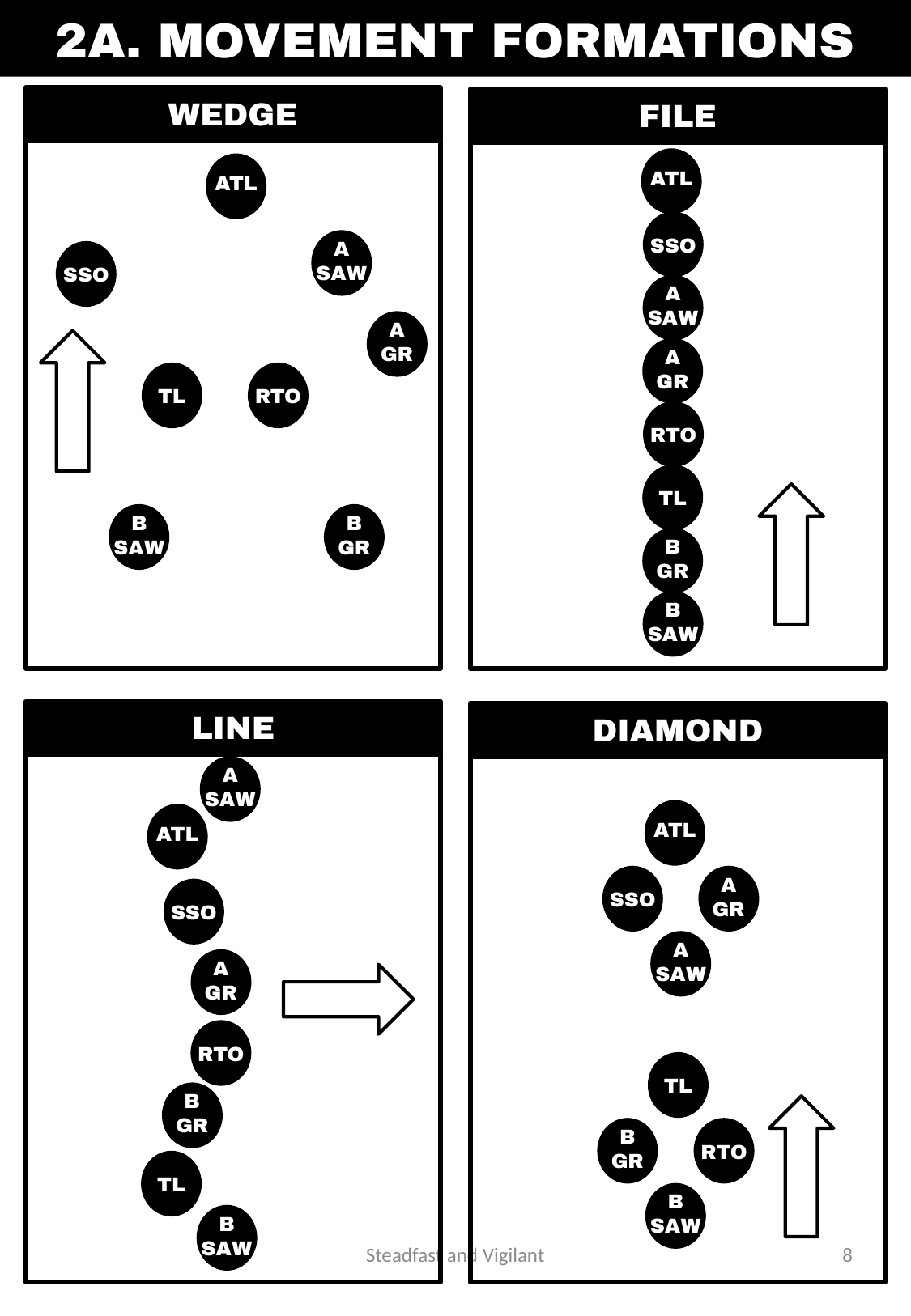

# 2A. MOVEMENT FORMATIONS
WEDGE
FILE

ATL

ATL

SSO

A
SAW

SSO

A
SAW

A
GR

A
GR

TL

RTO

RTO

TL

B
SAW

B
GR

B
GR

B
SAW
LINE
DIAMOND

A
SAW

ATL

ATL

A
GR

SSO

SSO

A
SAW

A
GR

RTO

TL

B
GR

B
GR

RTO

TL

B
SAW

B
SAW
Steadfast and Vigilant
8